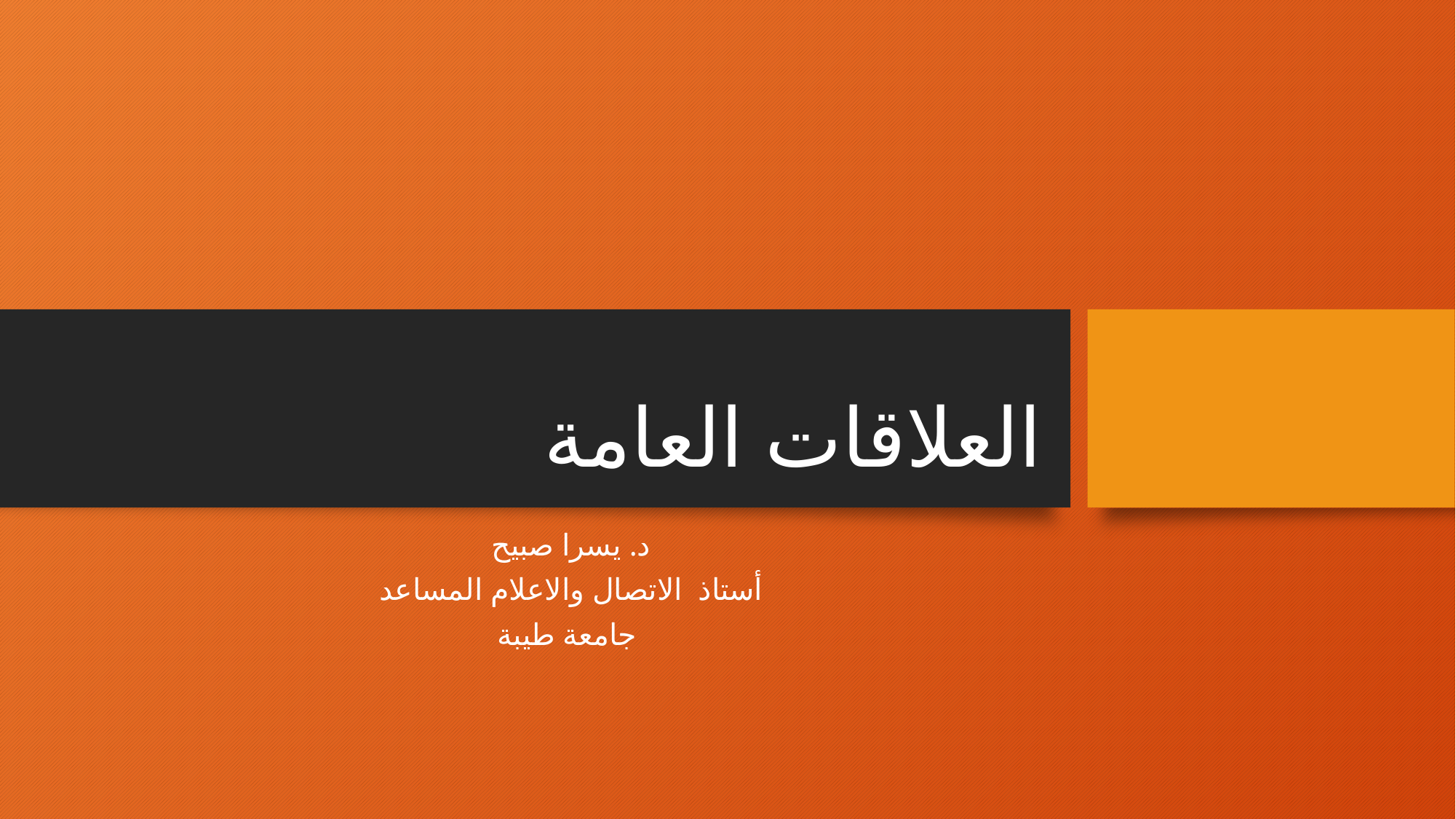

# العلاقات العامة
د. يسرا صبيح
أستاذ  الاتصال والاعلام المساعد
جامعة طيبة